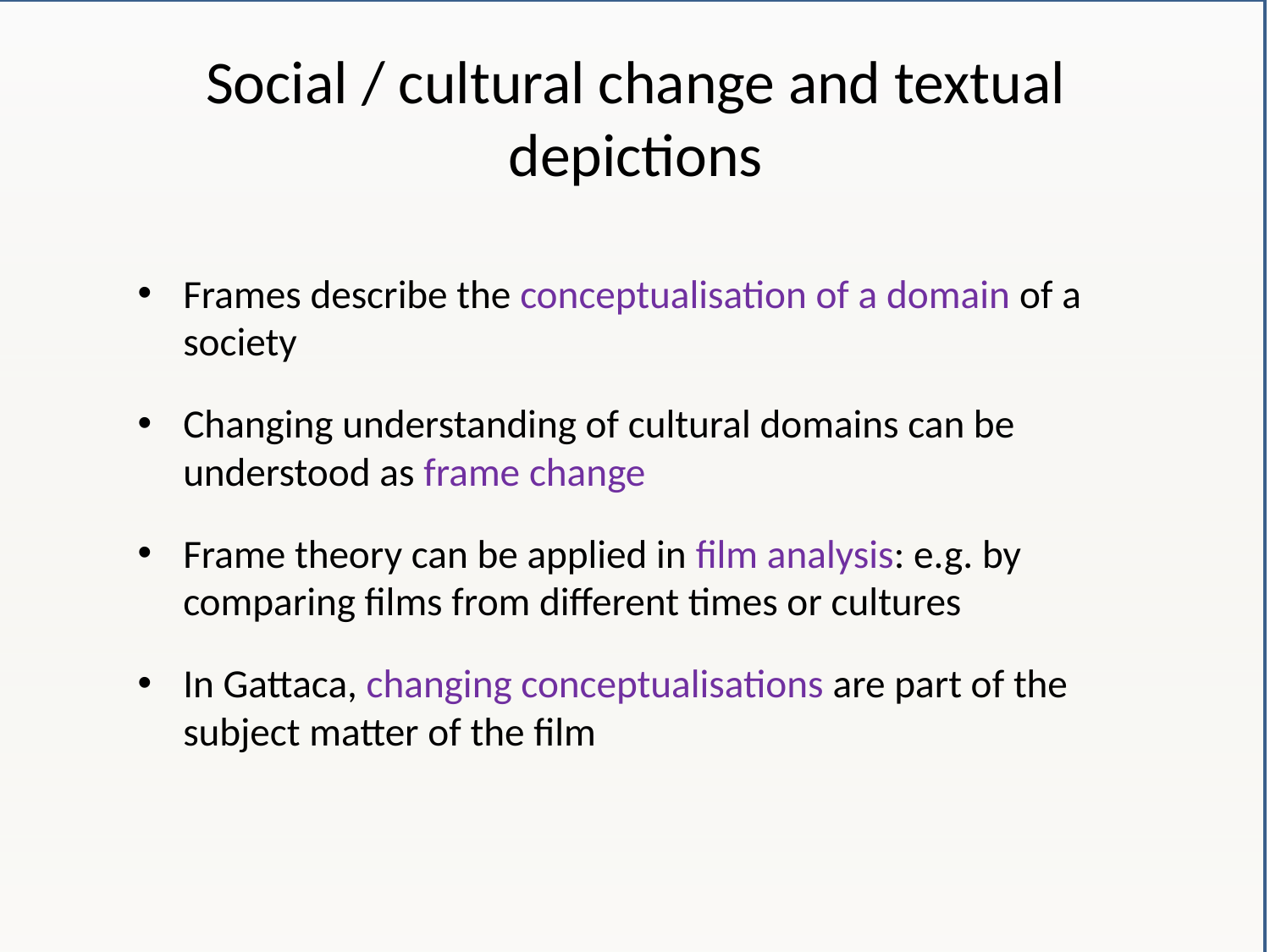

# Social / cultural change and textual depictions
Frames describe the conceptualisation of a domain of a society
Changing understanding of cultural domains can be understood as frame change
Frame theory can be applied in film analysis: e.g. by comparing films from different times or cultures
In Gattaca, changing conceptualisations are part of the subject matter of the film